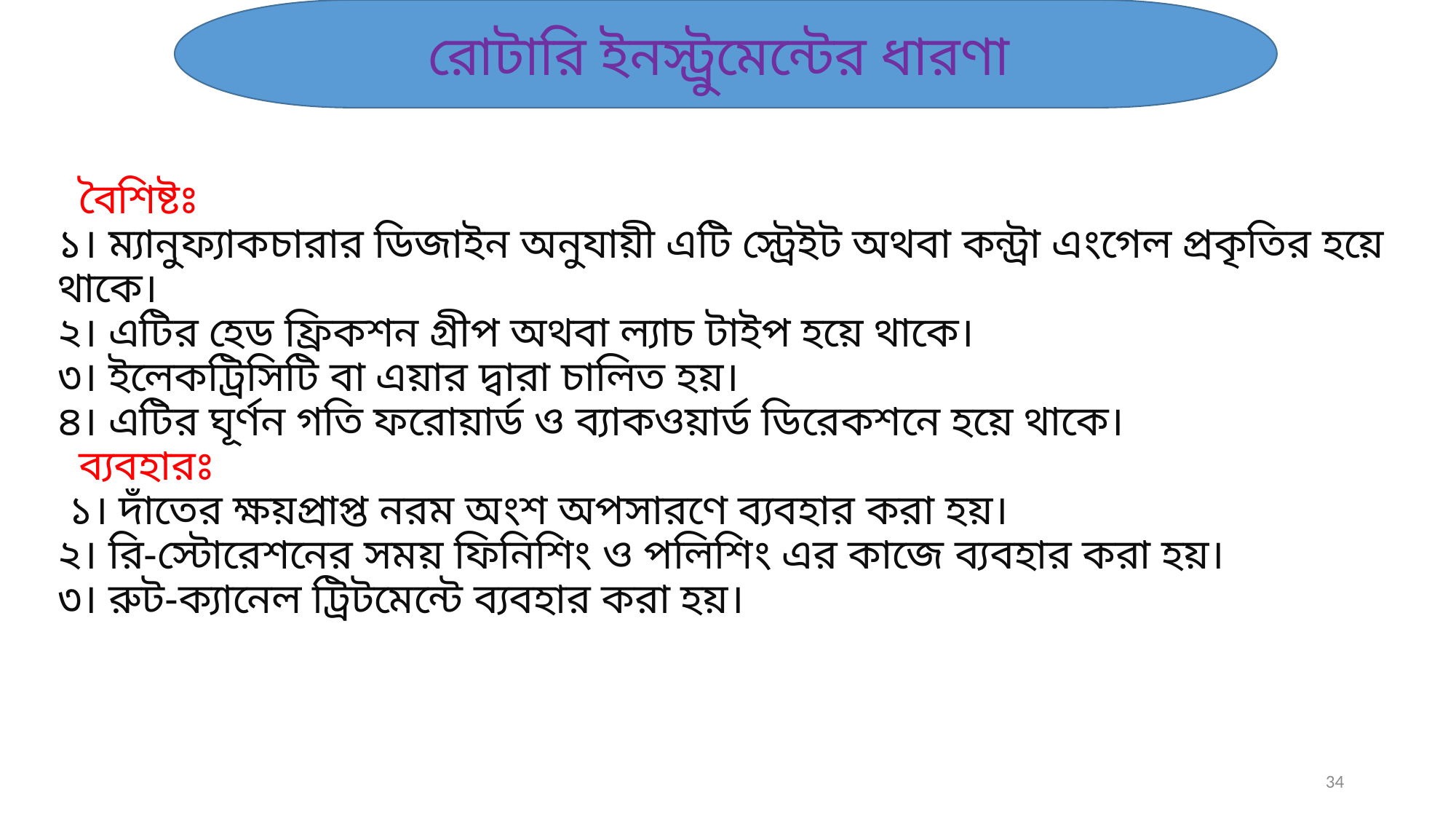

রোটারি ইনস্ট্রুমেন্টের ধারণা
# বৈশিষ্টঃ ১। ম্যানুফ্যাকচারার ডিজাইন অনুযায়ী এটি স্ট্রেইট অথবা কন্ট্রা এংগেল প্রকৃতির হয়ে থাকে। ২। এটির হেড ফ্রিকশন গ্রীপ অথবা ল্যাচ টাইপ হয়ে থাকে। ৩। ইলেকট্রিসিটি বা এয়ার দ্বারা চালিত হয়। ৪। এটির ঘূর্ণন গতি ফরোয়ার্ড ও ব্যাকওয়ার্ড ডিরেকশনে হয়ে থাকে। ব্যবহারঃ ১। দাঁতের ক্ষয়প্রাপ্ত নরম অংশ অপসারণে ব্যবহার করা হয়। ২। রি-স্টোরেশনের সময় ফিনিশিং ও পলিশিং এর কাজে ব্যবহার করা হয়। ৩। রুট-ক্যানেল ট্রিটমেন্টে ব্যবহার করা হয়।
34